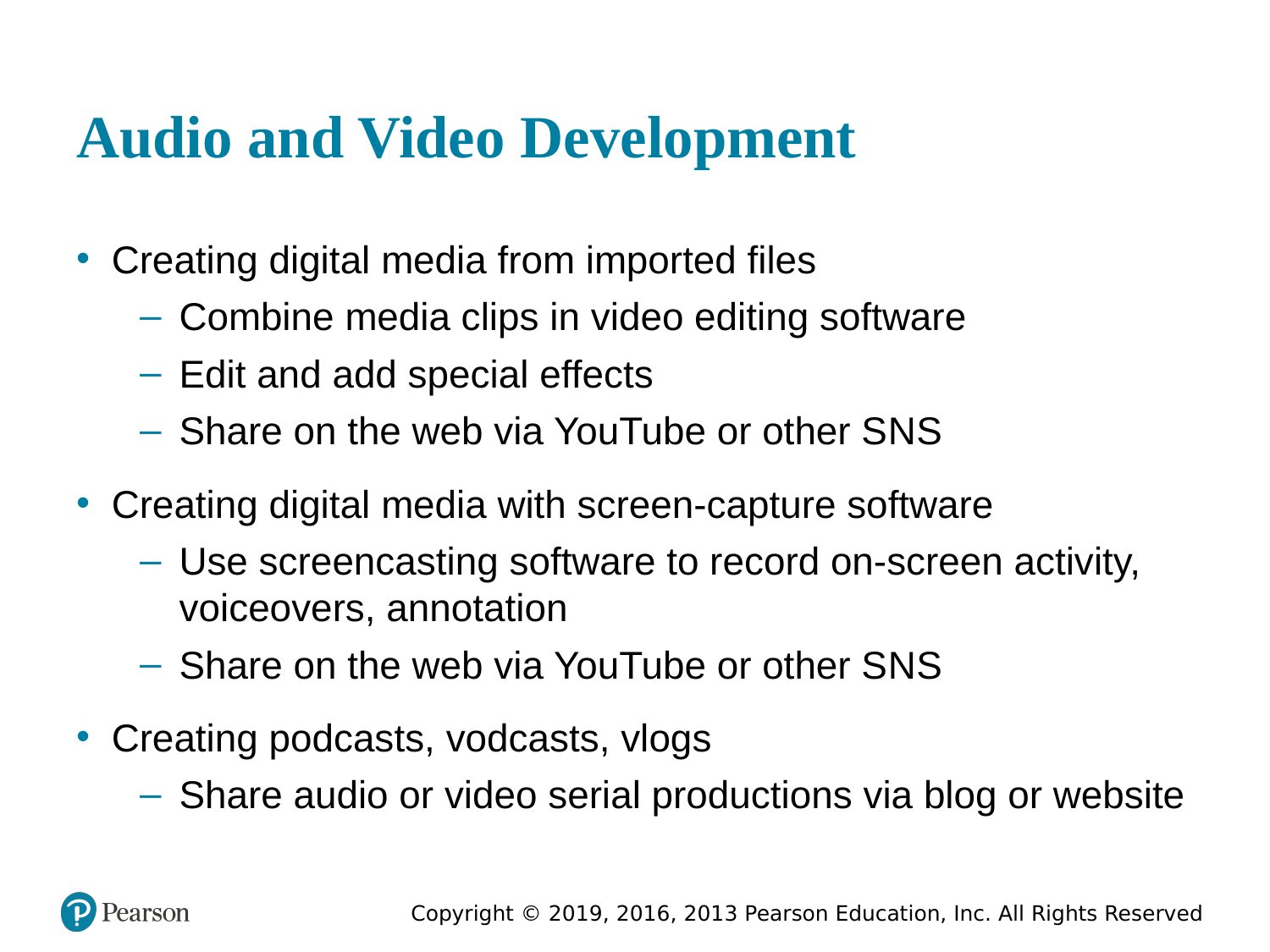

# Audio and Video Development
Creating digital media from imported files
Combine media clips in video editing software
Edit and add special effects
Share on the web via YouTube or other S N S
Creating digital media with screen-capture software
Use screencasting software to record on-screen activity, voiceovers, annotation
Share on the web via YouTube or other S N S
Creating podcasts, vodcasts, vlogs
Share audio or video serial productions via blog or website